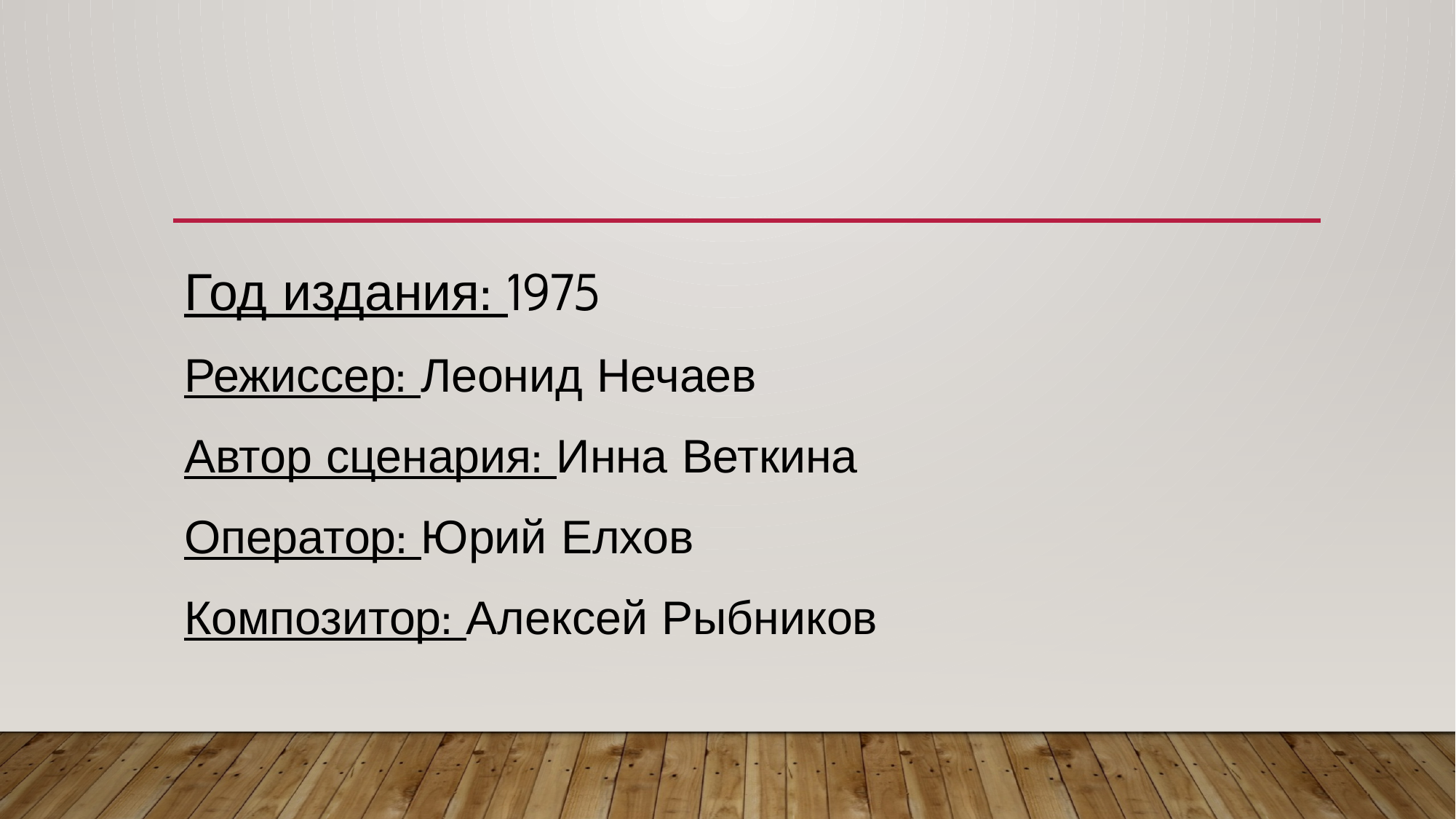

#
Год издания: 1975
Режиссер: Леонид Нечаев
Автор сценария: Инна Веткина
Оператор: Юрий Елхов
Композитор: Алексей Рыбников